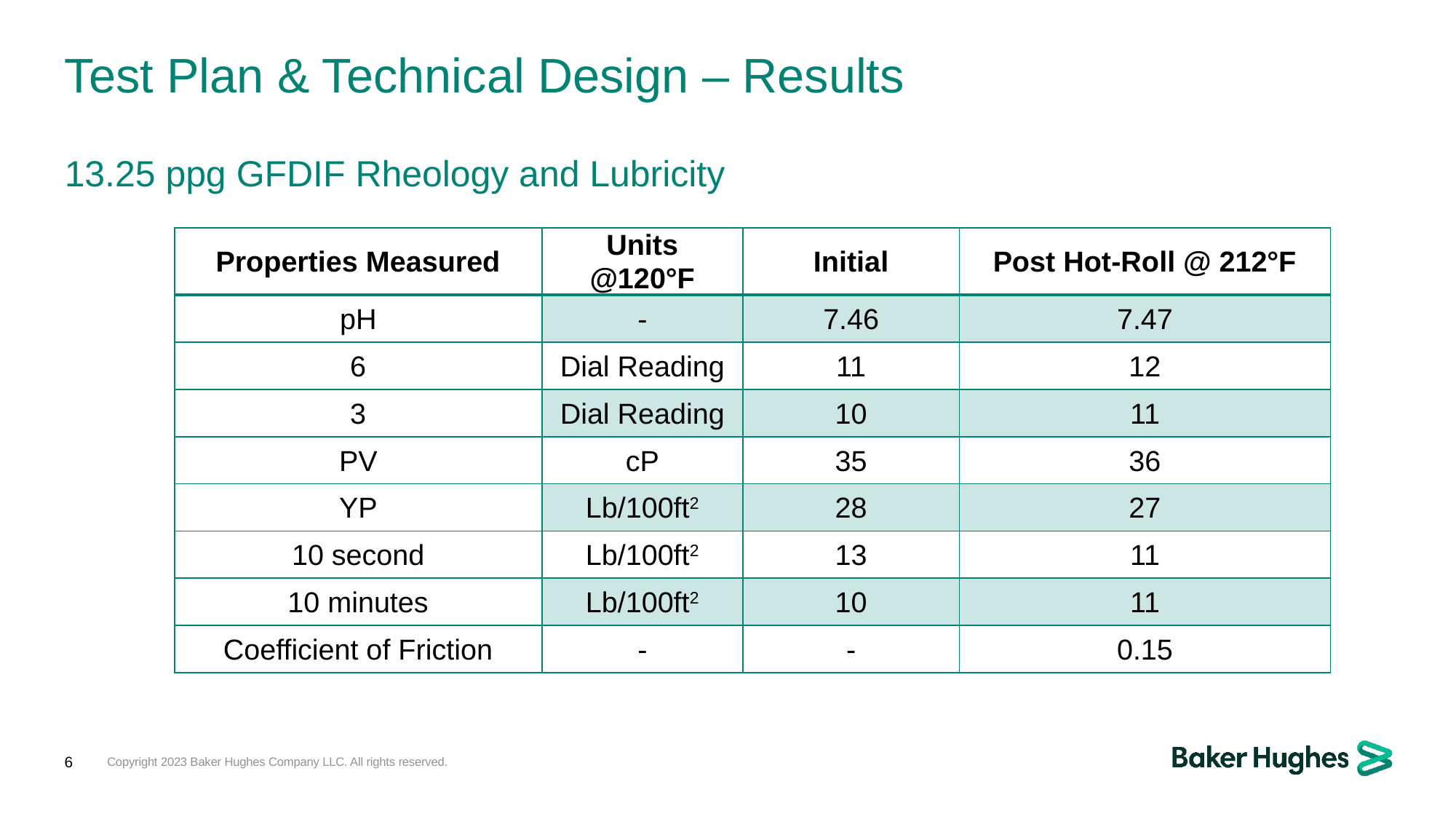

# Test Plan & Technical Design – Results 13.25 ppg GFDIF Rheology and Lubricity
| Properties Measured | Units @120°F | Initial | Post Hot-Roll @ 212°F |
| --- | --- | --- | --- |
| pH | - | 7.46 | 7.47 |
| 6 | Dial Reading | 11 | 12 |
| 3 | Dial Reading | 10 | 11 |
| PV | cP | 35 | 36 |
| YP | Lb/100ft2 | 28 | 27 |
| 10 second | Lb/100ft2 | 13 | 11 |
| 10 minutes | Lb/100ft2 | 10 | 11 |
| Coefficient of Friction | - | - | 0.15 |
6
Copyright 2023 Baker Hughes Company LLC. All rights reserved.